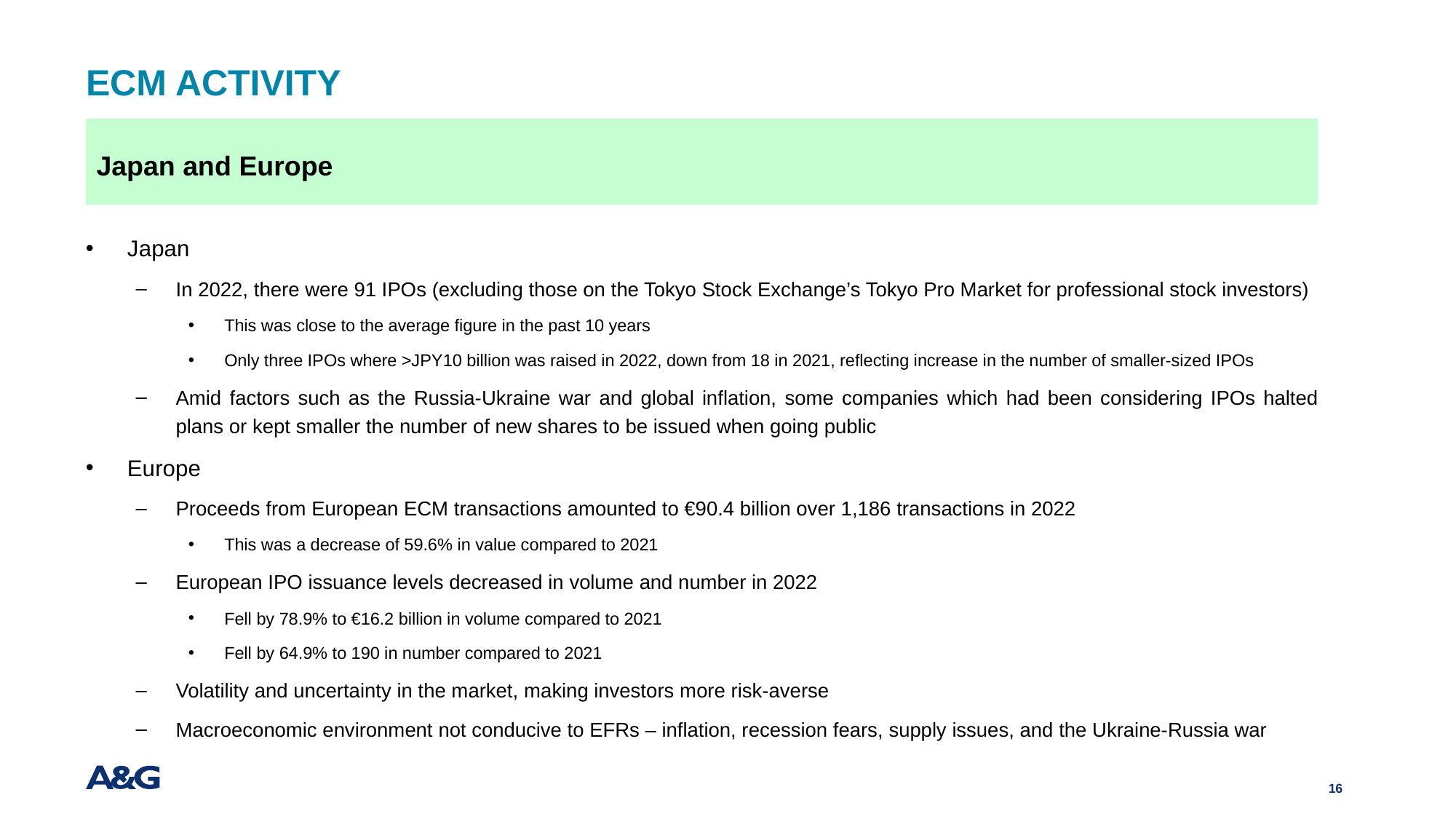

# ECM Activity
Japan and Europe
Japan
In 2022, there were 91 IPOs (excluding those on the Tokyo Stock Exchange’s Tokyo Pro Market for professional stock investors)
This was close to the average figure in the past 10 years
Only three IPOs where >JPY10 billion was raised in 2022, down from 18 in 2021, reflecting increase in the number of smaller-sized IPOs
Amid factors such as the Russia-Ukraine war and global inflation, some companies which had been considering IPOs halted plans or kept smaller the number of new shares to be issued when going public
Europe
Proceeds from European ECM transactions amounted to €90.4 billion over 1,186 transactions in 2022
This was a decrease of 59.6% in value compared to 2021
European IPO issuance levels decreased in volume and number in 2022
Fell by 78.9% to €16.2 billion in volume compared to 2021
Fell by 64.9% to 190 in number compared to 2021
Volatility and uncertainty in the market, making investors more risk-averse
Macroeconomic environment not conducive to EFRs – inflation, recession fears, supply issues, and the Ukraine-Russia war
16